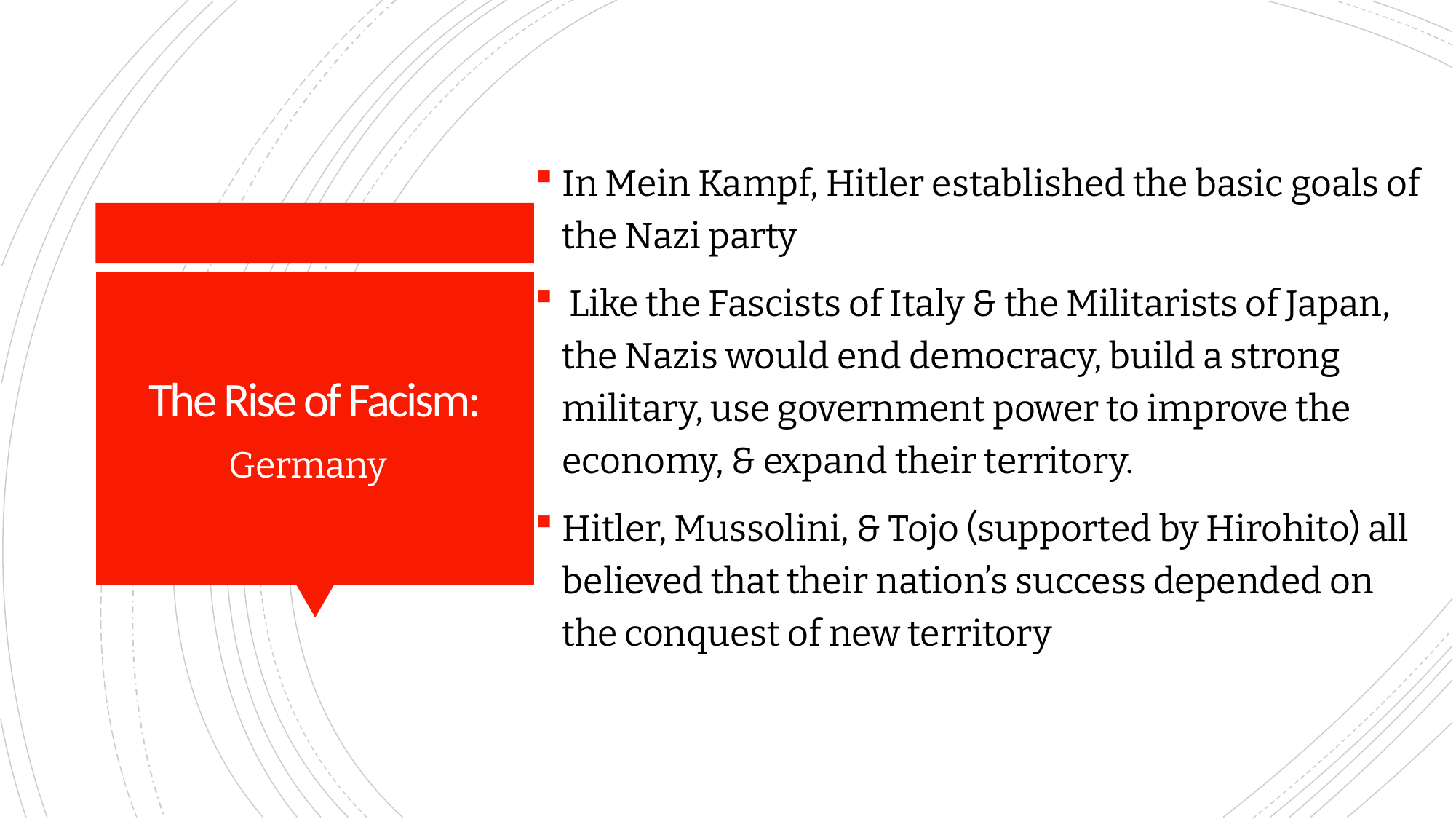

In Mein Kampf, Hitler established the basic goals of the Nazi party
 Like the Fascists of Italy & the Militarists of Japan, the Nazis would end democracy, build a strong military, use government power to improve the economy, & expand their territory.
Hitler, Mussolini, & Tojo (supported by Hirohito) all believed that their nation’s success depended on the conquest of new territory
# The Rise of Facism:
Germany